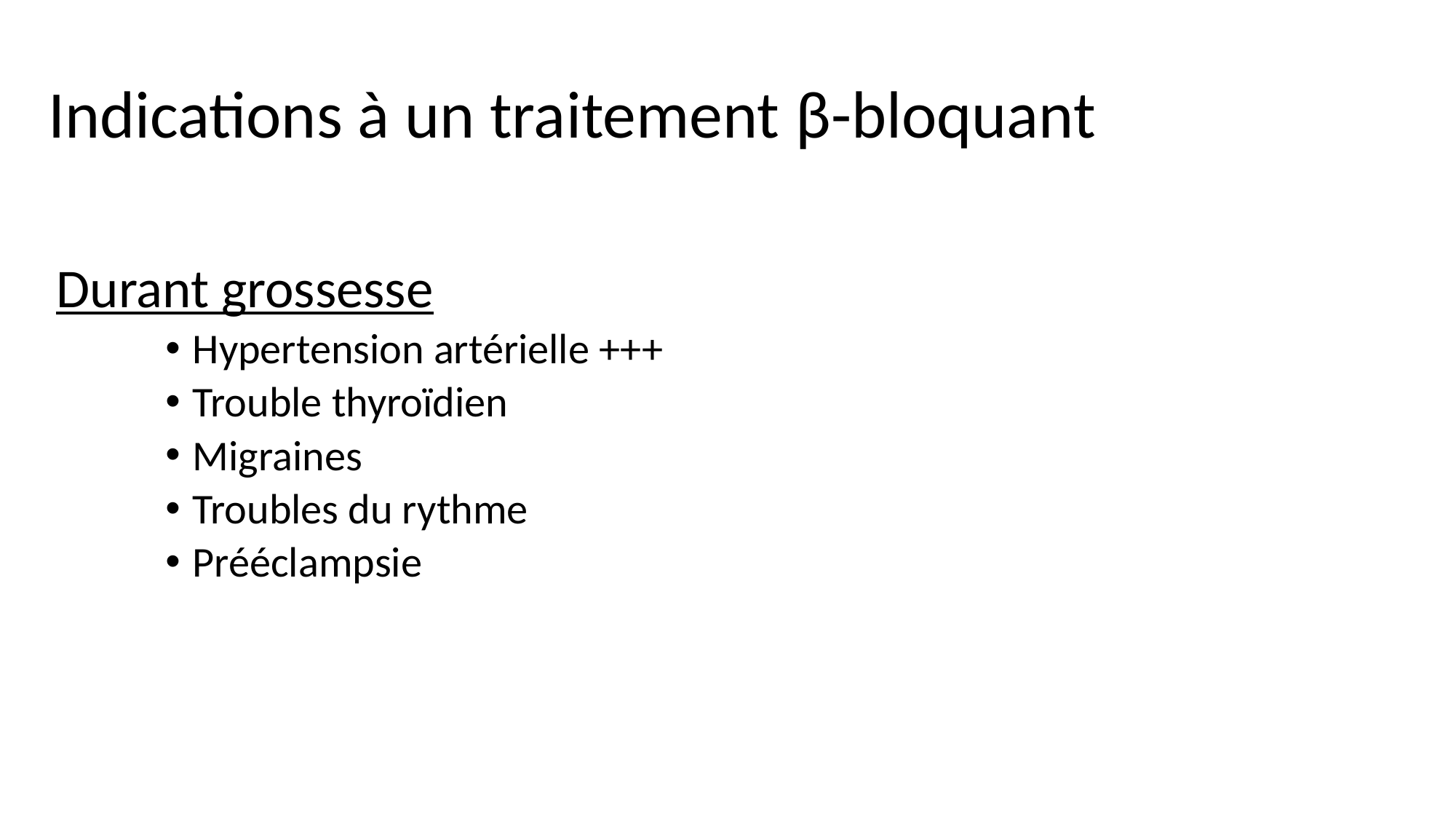

# Indications à un traitement β-bloquant
Durant grossesse
Hypertension artérielle +++
Trouble thyroïdien
Migraines
Troubles du rythme
Prééclampsie